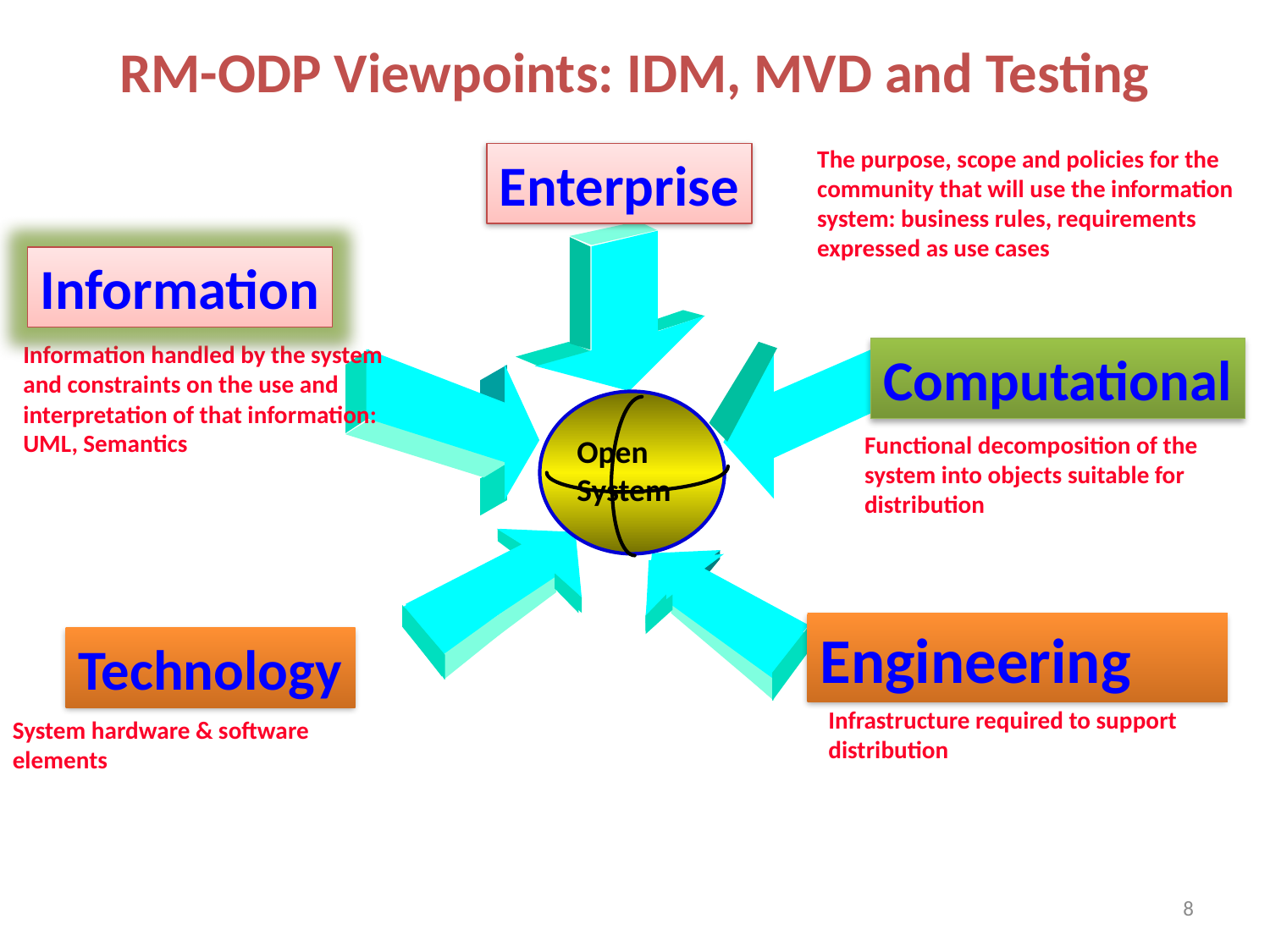

# RM-ODP Viewpoints: IDM, MVD and Testing
The purpose, scope and policies for the community that will use the information system: business rules, requirements expressed as use cases
Enterprise

Information
Information handled by the system and constraints on the use and interpretation of that information: UML, Semantics

Computational

Open
System

Functional decomposition of the system into objects suitable for distribution

Engineering
Technology
Infrastructure required to support distribution
System hardware & software elements
8